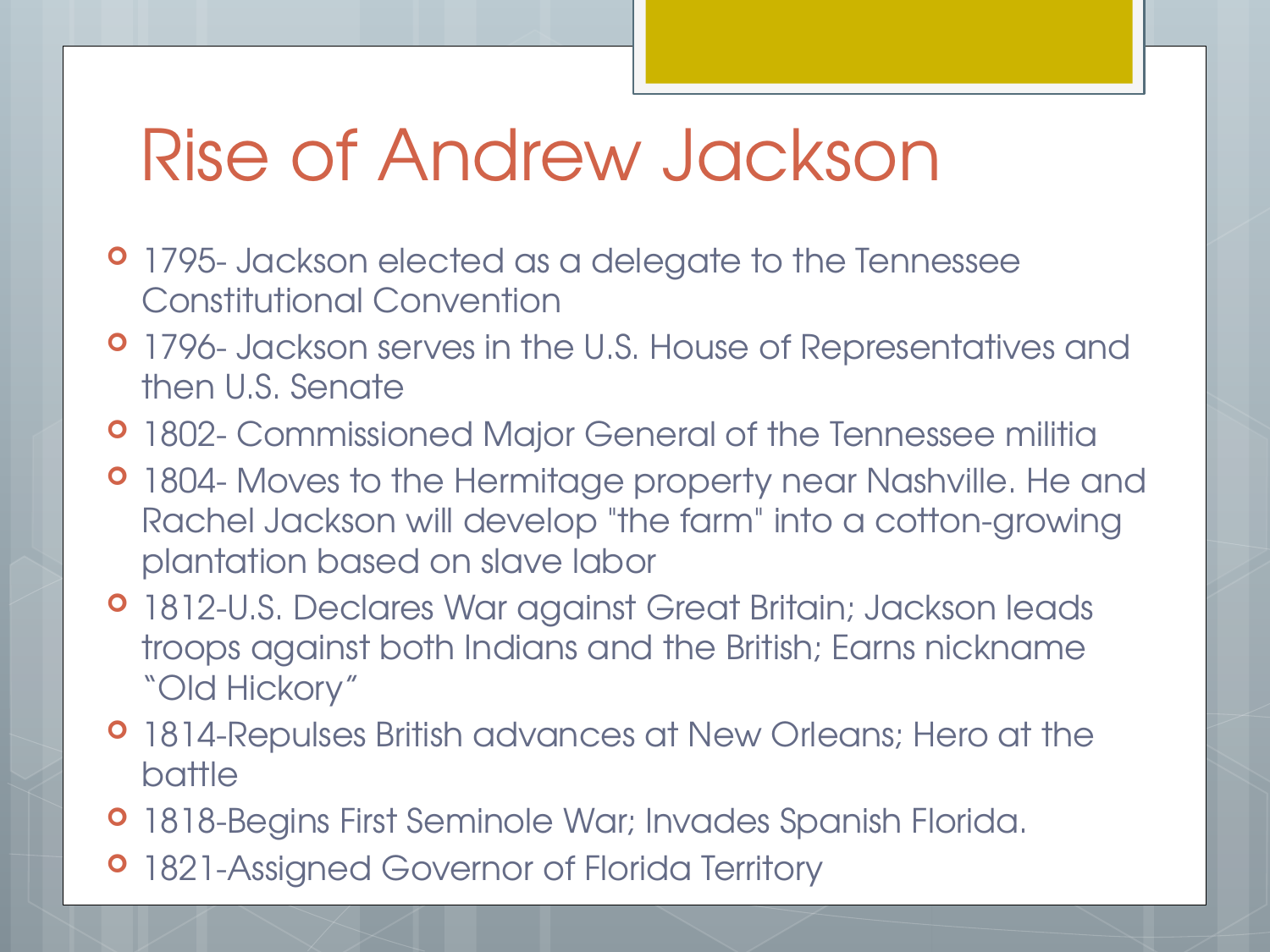

# Rise of Andrew Jackson
1795- Jackson elected as a delegate to the Tennessee Constitutional Convention
1796- Jackson serves in the U.S. House of Representatives and then U.S. Senate
1802- Commissioned Major General of the Tennessee militia
1804- Moves to the Hermitage property near Nashville. He and Rachel Jackson will develop "the farm" into a cotton-growing plantation based on slave labor
1812-U.S. Declares War against Great Britain; Jackson leads troops against both Indians and the British; Earns nickname “Old Hickory”
1814-Repulses British advances at New Orleans; Hero at the battle
1818-Begins First Seminole War; Invades Spanish Florida.
1821-Assigned Governor of Florida Territory